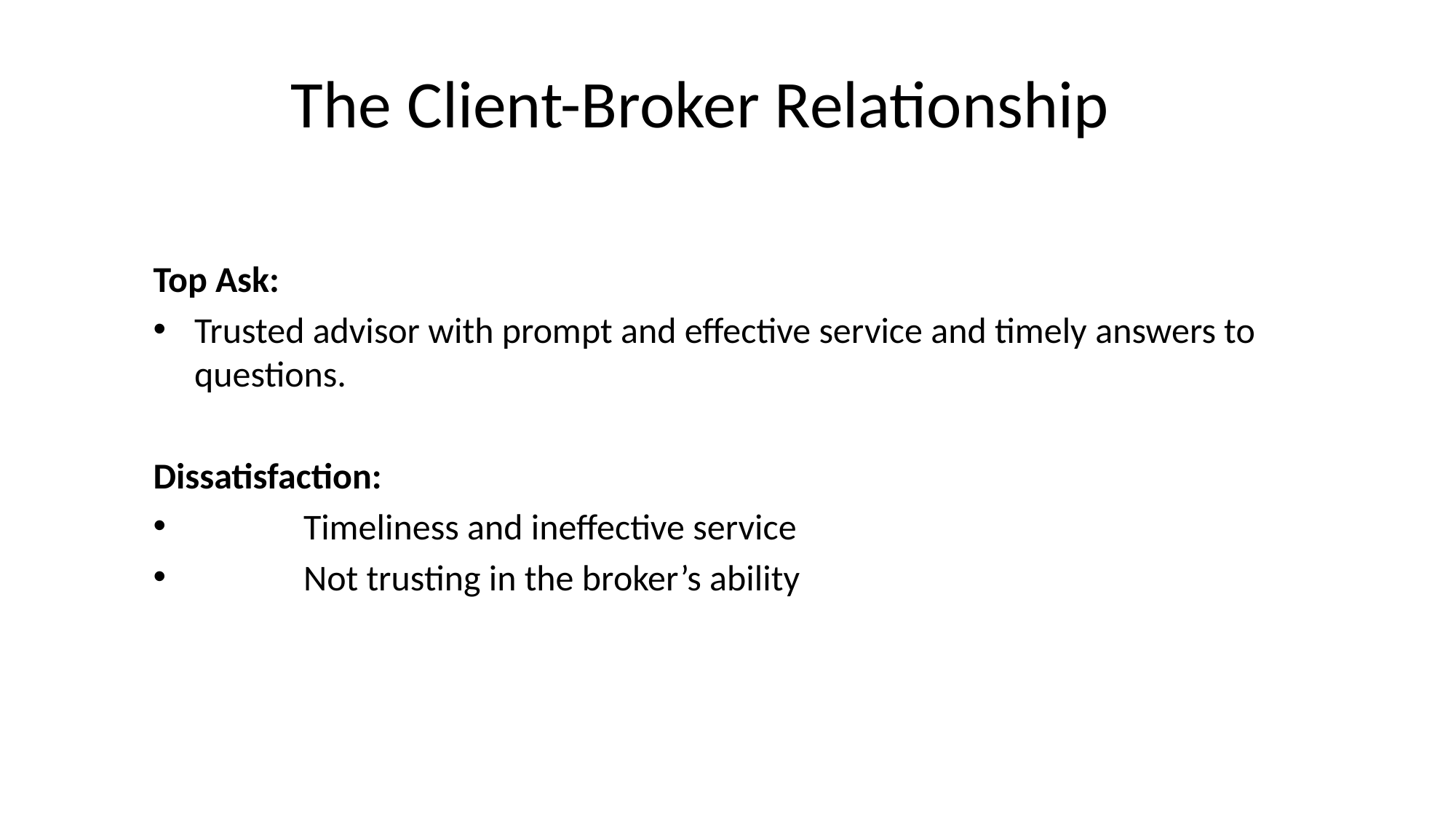

# The Client-Broker Relationship
Top Ask:
Trusted advisor with prompt and effective service and timely answers to questions.

Dissatisfaction:
	Timeliness and ineffective service
	Not trusting in the broker’s ability